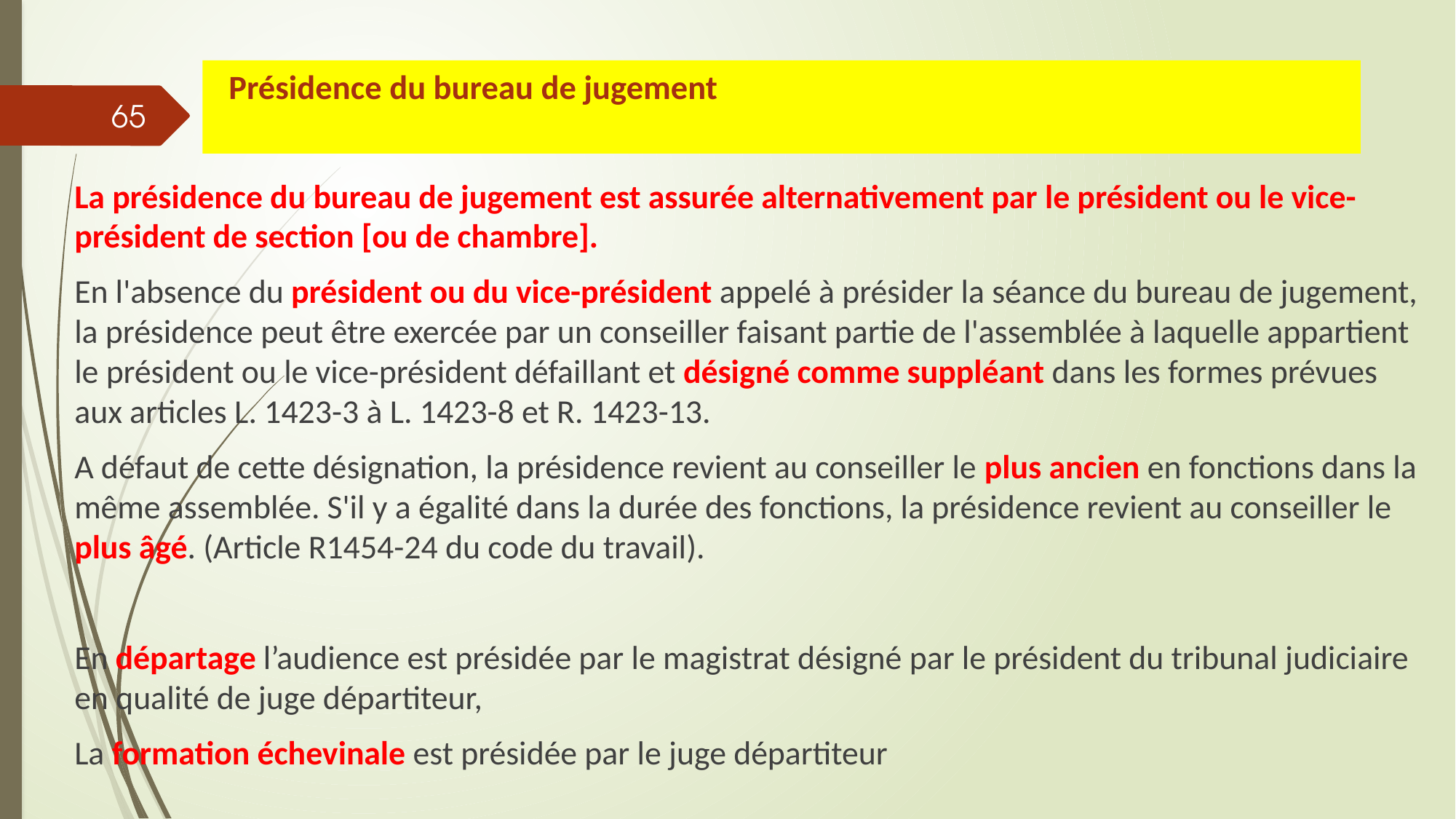

# Présidence du bureau de jugement
65
La présidence du bureau de jugement est assurée alternativement par le président ou le vice-président de section [ou de chambre].
En l'absence du président ou du vice-président appelé à présider la séance du bureau de jugement, la présidence peut être exercée par un conseiller faisant partie de l'assemblée à laquelle appartient le président ou le vice-président défaillant et désigné comme suppléant dans les formes prévues aux articles L. 1423-3 à L. 1423-8 et R. 1423-13.
A défaut de cette désignation, la présidence revient au conseiller le plus ancien en fonctions dans la même assemblée. S'il y a égalité dans la durée des fonctions, la présidence revient au conseiller le plus âgé. (Article R1454-24 du code du travail).

En départage l’audience est présidée par le magistrat désigné par le président du tribunal judiciaire en qualité de juge départiteur,
La formation échevinale est présidée par le juge départiteur